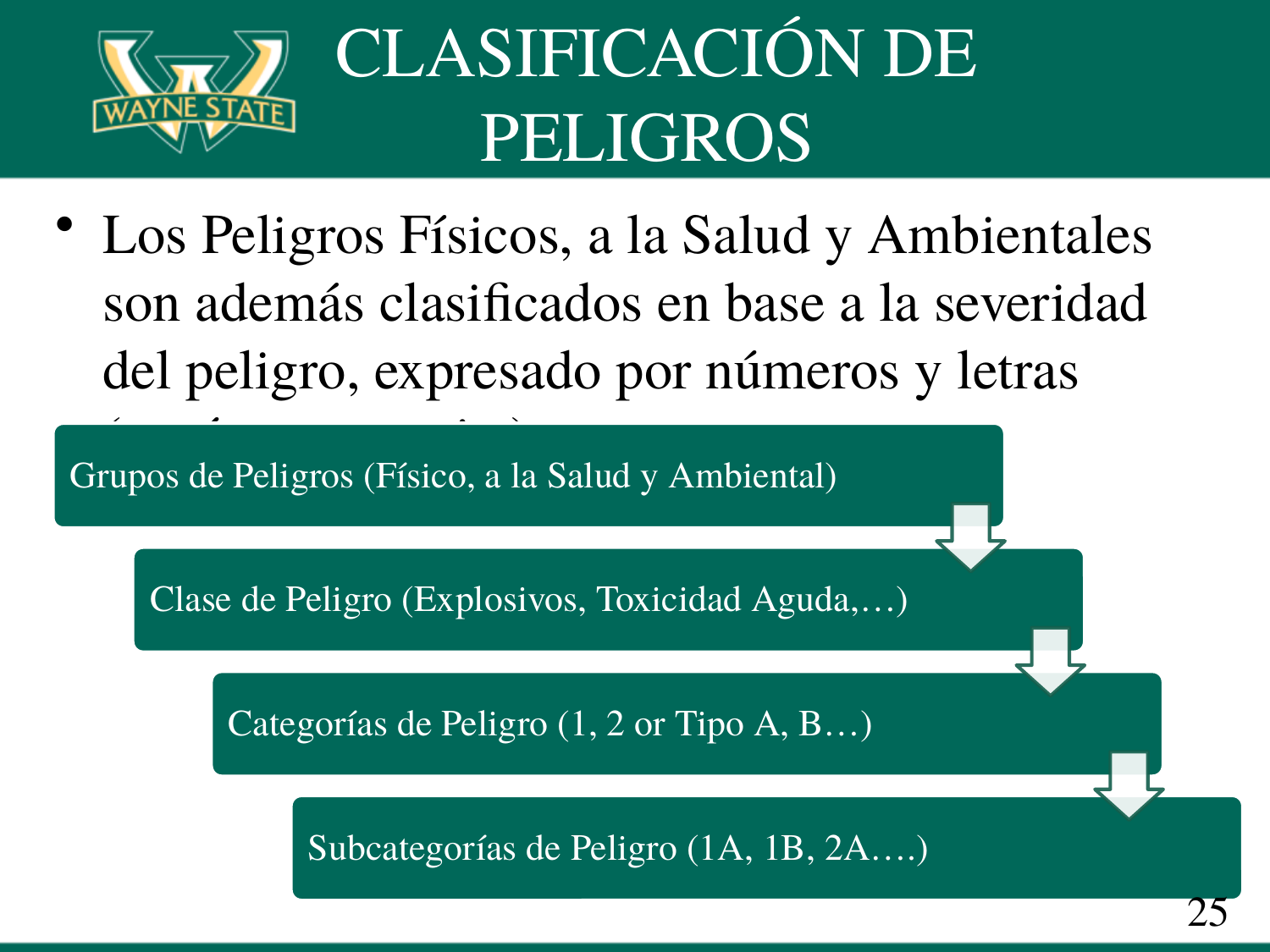

# CLASIFICACIÓN DE PELIGROS
Los Peligros Físicos, a la Salud y Ambientales son además clasificados en base a la severidad del peligro, expresado por números y letras (según se necesite)
Grupos de Peligros (Físico, a la Salud y Ambiental)
Clase de Peligro (Explosivos, Toxicidad Aguda,…)
Categorías de Peligro (1, 2 or Tipo A, B…)
Subcategorías de Peligro (1A, 1B, 2A….)

25